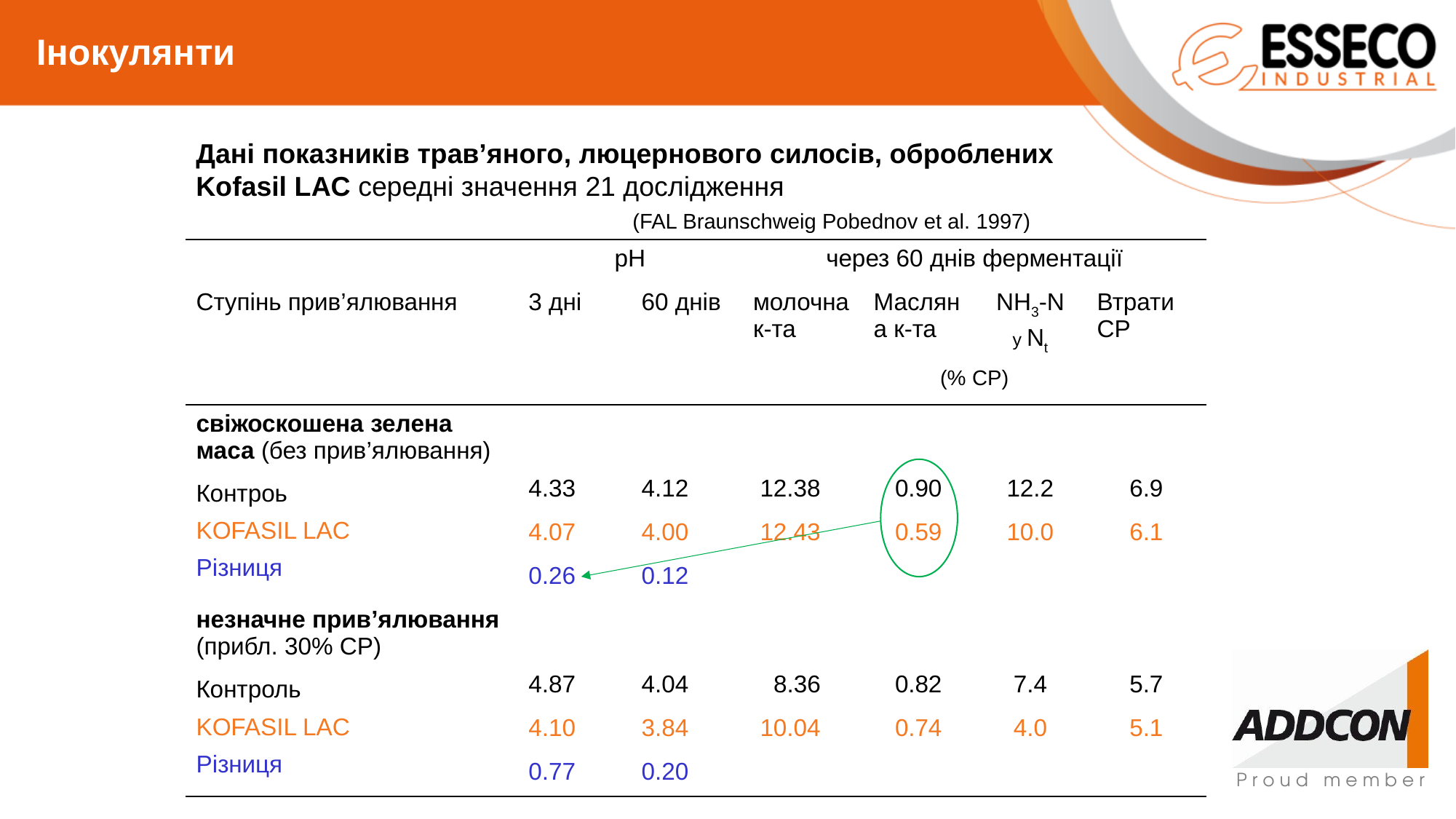

Інокулянти
Дані показників трав’яного, люцернового силосів, оброблених Kofasil LAC середні значення 21 дослідження
				(FAL Braunschweig Pobednov et al. 1997)

|  | pH |  | через 60 днів ферментації |  |  |  |
| --- | --- | --- | --- | --- | --- | --- |
| Ступінь прив’ялювання | 3 дні | 60 днів | молочна к-та | Масляна к-та | NH3-N у Nt | Втрати СР |
|  |  |  | (% СР) |  |  |  |
| свіжоскошена зелена маса (без прив’ялювання) |  |  |  |  |  |  |
| Контроь KOFASIL LAC Різниця | 4.33 | 4.12 | 12.38 | 0.90 | 12.2 | 6.9 |
|  | 4.07 | 4.00 | 12.43 | 0.59 | 10.0 | 6.1 |
|  | 0.26 | 0.12 |  |  |  |  |
| незначне прив’ялювання (прибл. 30% СР) |  |  |  |  |  |  |
| Контроль KOFASIL LAC Різниця | 4.87 | 4.04 | 8.36 | 0.82 | 7.4 | 5.7 |
|  | 4.10 | 3.84 | 10.04 | 0.74 | 4.0 | 5.1 |
|  | 0.77 | 0.20 |  |  |  |  |